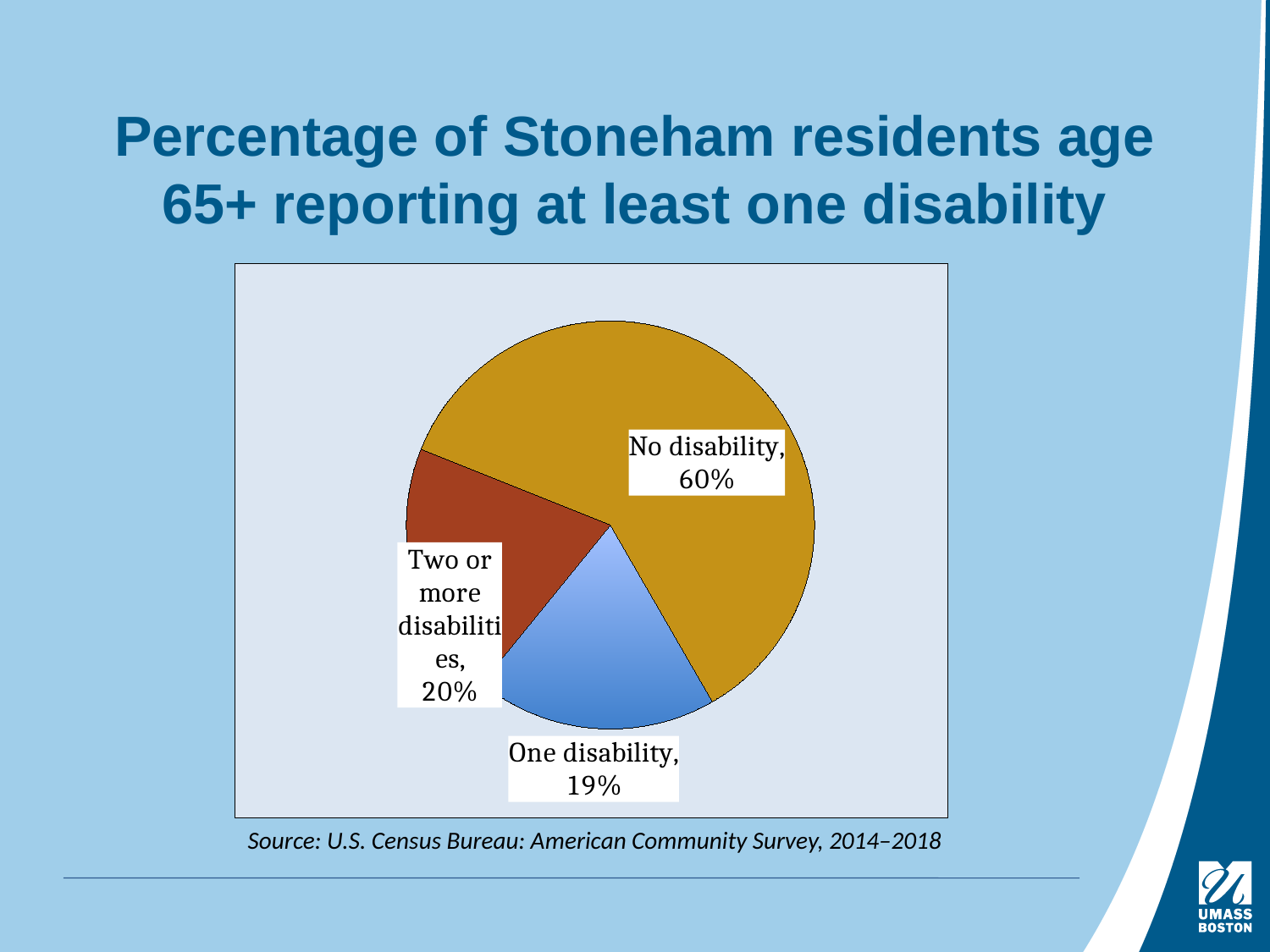

# Percentage of Stoneham residents age 65+ reporting at least one disability

### Chart

| Category | Column1 |
|---|---|
| One disabitiy | 0.19 |
| Two or more disabilities | 0.2 |
| No disability | 0.6 |
Source: U.S. Census Bureau: American Community Survey, 2014–2018